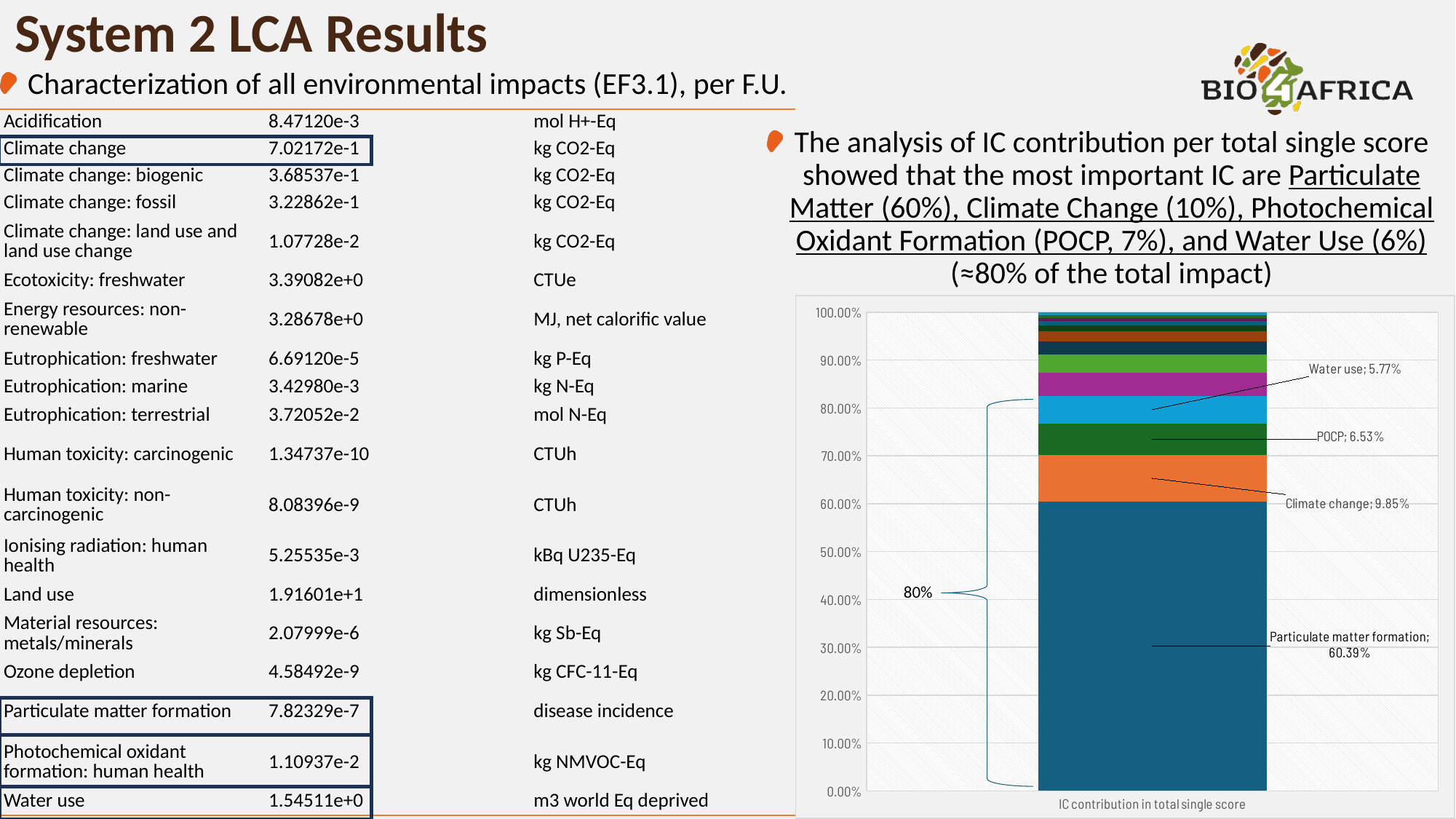

# System 2 LCA Results
Characterization of all environmental impacts (EF3.1), per F.U.
| Acidification | 8.47120e-3 | mol H+-Eq |
| --- | --- | --- |
| Climate change | 7.02172e-1 | kg CO2-Eq |
| Climate change: biogenic | 3.68537e-1 | kg CO2-Eq |
| Climate change: fossil | 3.22862e-1 | kg CO2-Eq |
| Climate change: land use and land use change | 1.07728e-2 | kg CO2-Eq |
| Ecotoxicity: freshwater | 3.39082e+0 | CTUe |
| Energy resources: non-renewable | 3.28678e+0 | MJ, net calorific value |
| Eutrophication: freshwater | 6.69120e-5 | kg P-Eq |
| Eutrophication: marine | 3.42980e-3 | kg N-Eq |
| Eutrophication: terrestrial | 3.72052e-2 | mol N-Eq |
| Human toxicity: carcinogenic | 1.34737e-10 | CTUh |
| Human toxicity: non-carcinogenic | 8.08396e-9 | CTUh |
| Ionising radiation: human health | 5.25535e-3 | kBq U235-Eq |
| Land use | 1.91601e+1 | dimensionless |
| Material resources: metals/minerals | 2.07999e-6 | kg Sb-Eq |
| Ozone depletion | 4.58492e-9 | kg CFC-11-Eq |
| Particulate matter formation | 7.82329e-7 | disease incidence |
| Photochemical oxidant formation: human health | 1.10937e-2 | kg NMVOC-Eq |
| Water use | 1.54511e+0 | m3 world Eq deprived |
The analysis of IC contribution per total single score showed that the most important IC are Particulate Matter (60%), Climate Change (10%), Photochemical Oxidant Formation (POCP, 7%), and Water Use (6%) (≈80% of the total impact)

### Chart

| Category | Particulate matter formation | Climate change | POCP | Water use | Acidification | Eutrophication: terrestrial | Eutrophication: marine | Energy resources: non-renewable | Material resources: metals/minerals | Land use | Eutrophication: freshwater | Human toxicity: non-carcinogenic | Ecotoxicity: freshwater | Human toxicity: carcinogenic | Ionising radiation: human health | Ozone depletion |
|---|---|---|---|---|---|---|---|---|---|---|---|---|---|---|---|---|
| IC contribution in total single score | 0.60389047716717 | 0.098526744318081 | 0.06531176158975806 | 0.05769670267268003 | 0.04756382305946637 | 0.03929912896157577 | 0.026139550276800247 | 0.02117043748543019 | 0.01242147354905795 | 0.00934213535756969 | 0.005867651497188377 | 0.005814609783610527 | 0.005776615007755426 | 0.000837107947028488 | 0.00031396920122604764 | 2.7812125601727584e-05 |
80%